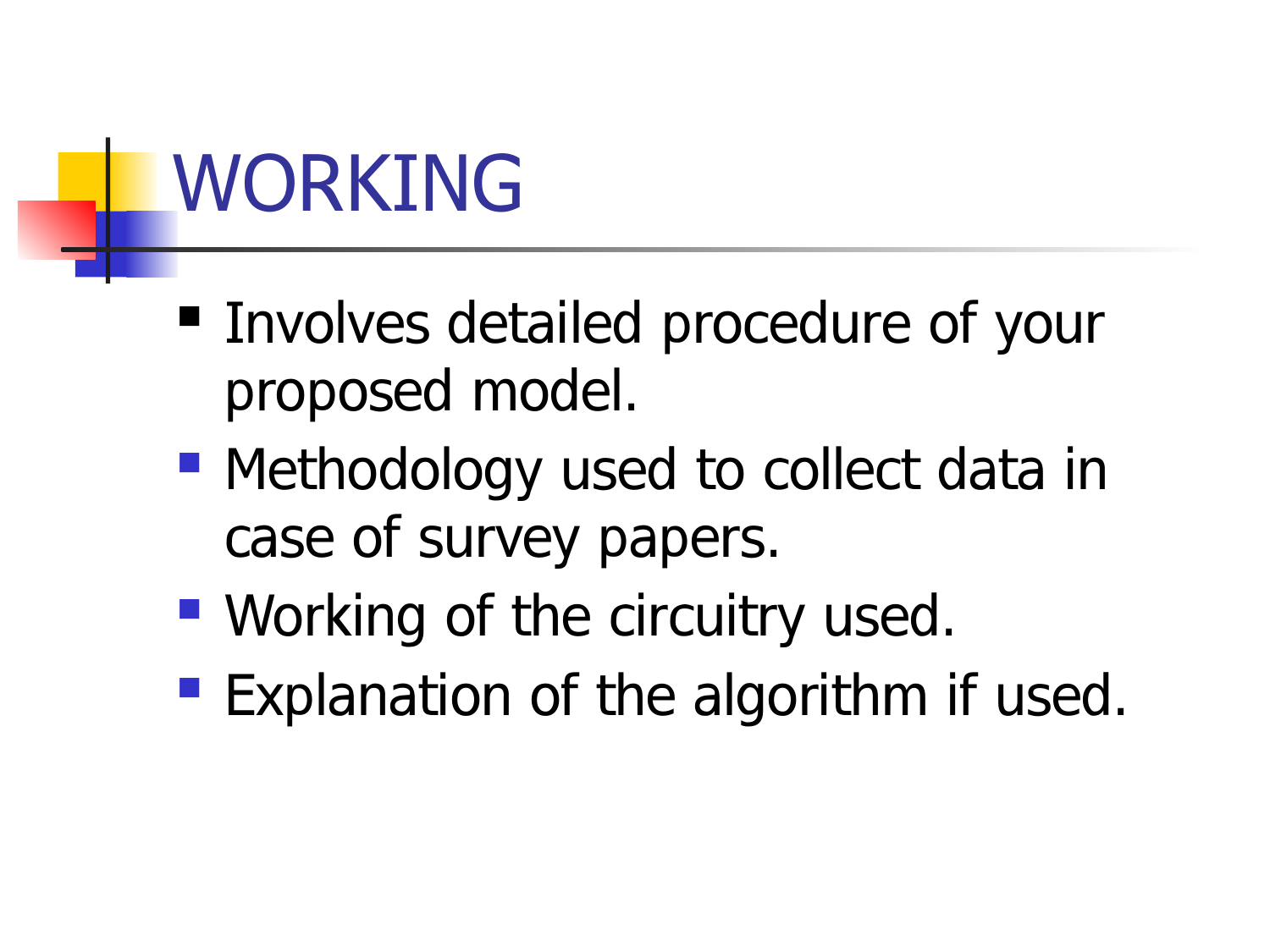

# WORKING
Involves detailed procedure of your proposed model.
Methodology used to collect data in case of survey papers.
Working of the circuitry used.
Explanation of the algorithm if used.